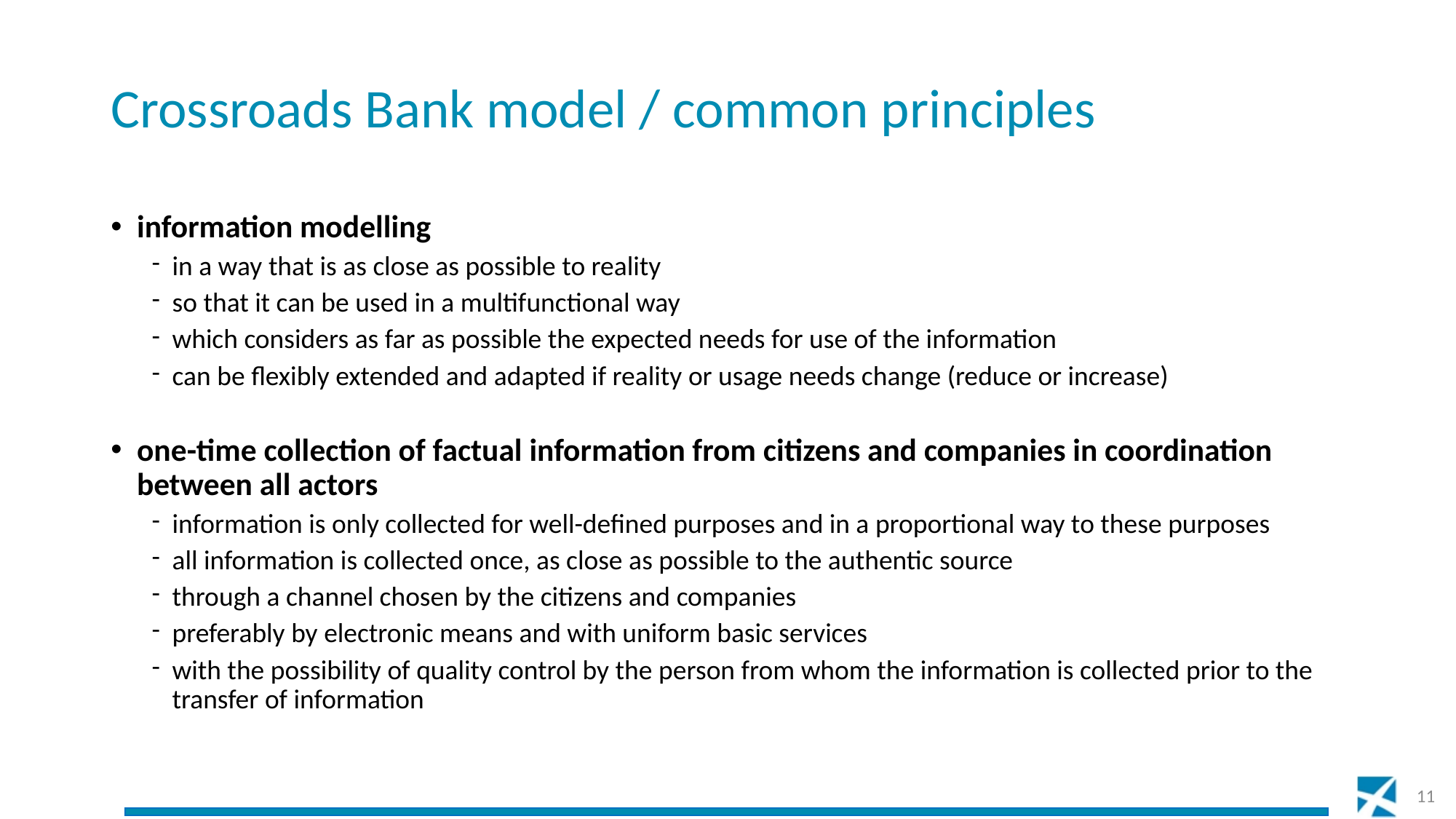

# Crossroads Bank model / common principles
information modelling
in a way that is as close as possible to reality
so that it can be used in a multifunctional way
which considers as far as possible the expected needs for use of the information
can be flexibly extended and adapted if reality or usage needs change (reduce or increase)

one-time collection of factual information from citizens and companies in coordination between all actors
information is only collected for well-defined purposes and in a proportional way to these purposes
all information is collected once, as close as possible to the authentic source
through a channel chosen by the citizens and companies
preferably by electronic means and with uniform basic services
with the possibility of quality control by the person from whom the information is collected prior to the transfer of information